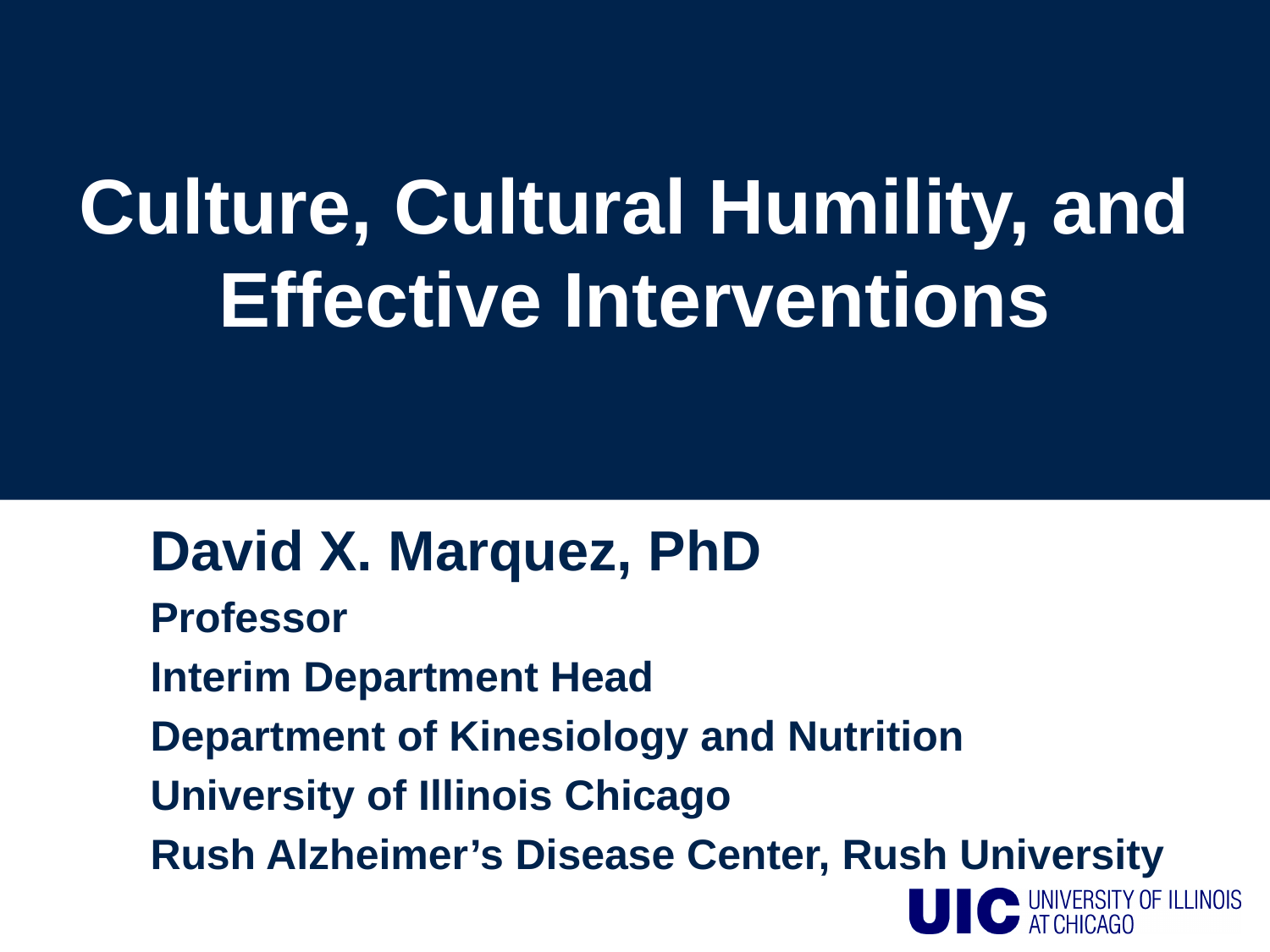

# Culture, Cultural Humility, and Effective Interventions
David X. Marquez, PhD
Professor
Interim Department Head
Department of Kinesiology and Nutrition
University of Illinois Chicago
Rush Alzheimer’s Disease Center, Rush University